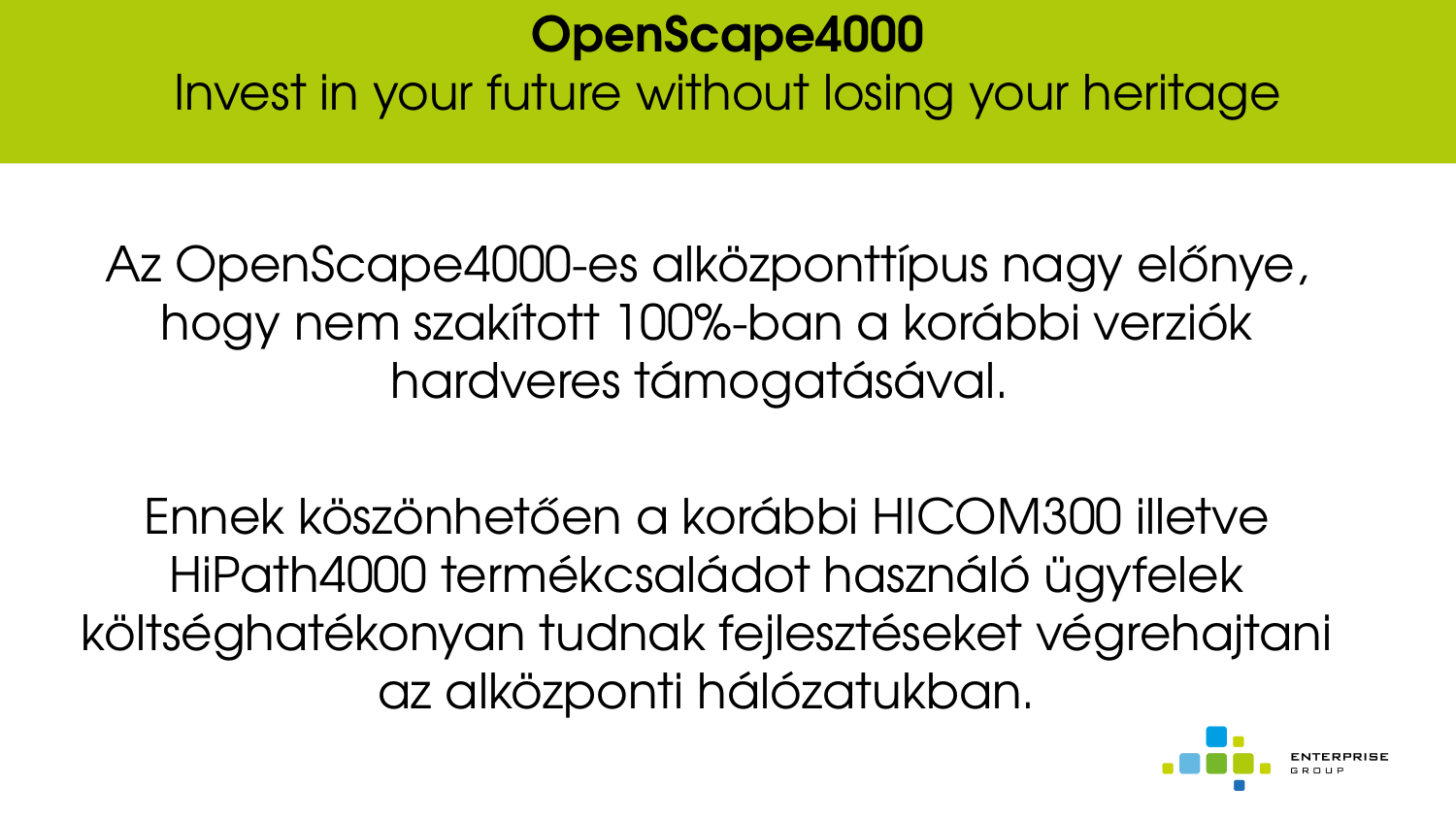

OpenScape4000
Invest in your future without losing your heritage
Az OpenScape4000-es alközponttípus nagy előnye, hogy nem szakított 100%-ban a korábbi verziók hardveres támogatásával.

Ennek köszönhetően a korábbi HICOM300 illetve HiPath4000 termékcsaládot használó ügyfelek költséghatékonyan tudnak fejlesztéseket végrehajtani az alközponti hálózatukban.